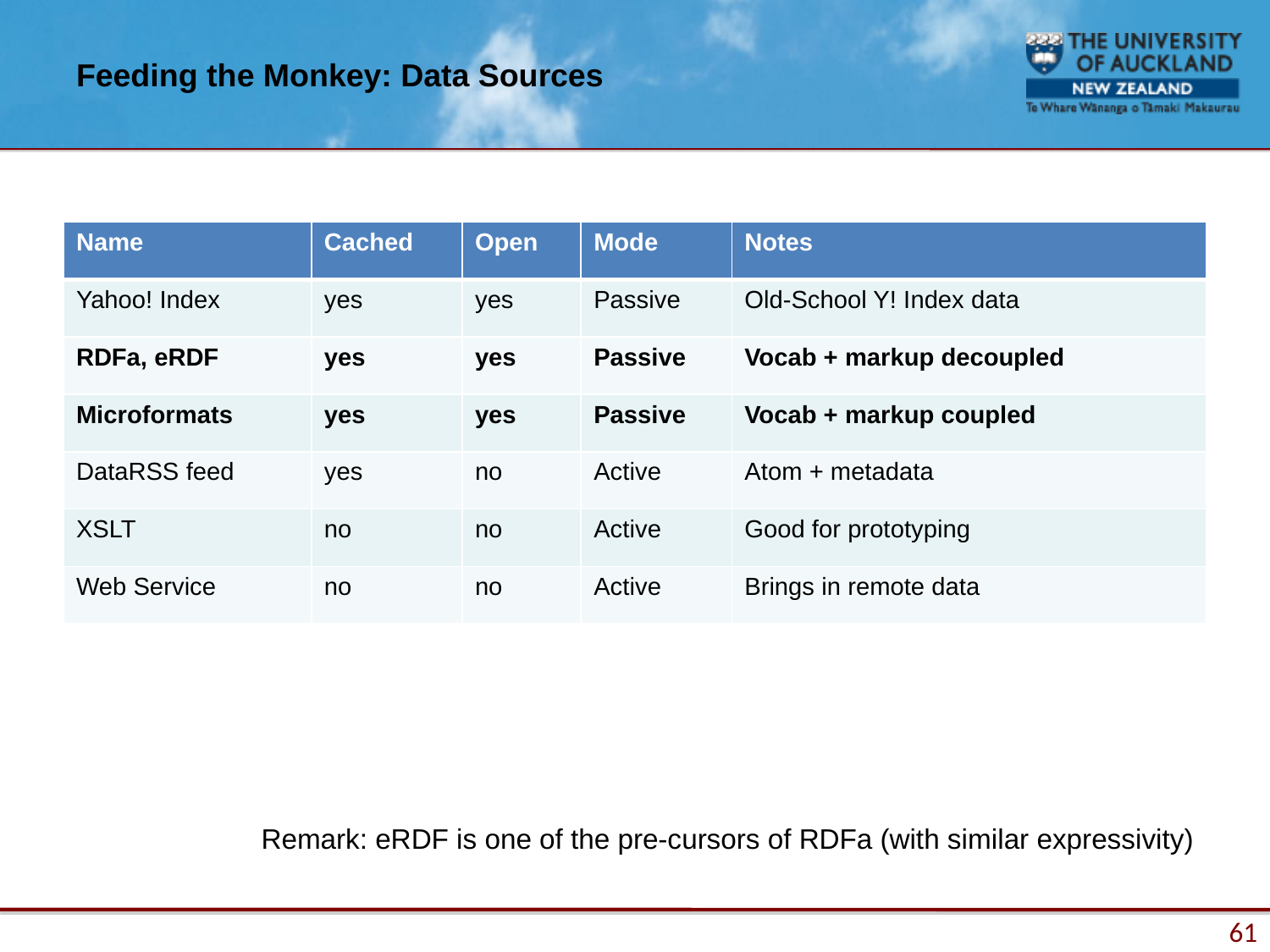

# Feeding the Monkey: Data Sources
| Name | Cached | Open | Mode | Notes |
| --- | --- | --- | --- | --- |
| Yahoo! Index | yes | yes | Passive | Old-School Y! Index data |
| RDFa, eRDF | yes | yes | Passive | Vocab + markup decoupled |
| Microformats | yes | yes | Passive | Vocab + markup coupled |
| DataRSS feed | yes | no | Active | Atom + metadata |
| XSLT | no | no | Active | Good for prototyping |
| Web Service | no | no | Active | Brings in remote data |
Remark: eRDF is one of the pre-cursors of RDFa (with similar expressivity)
61